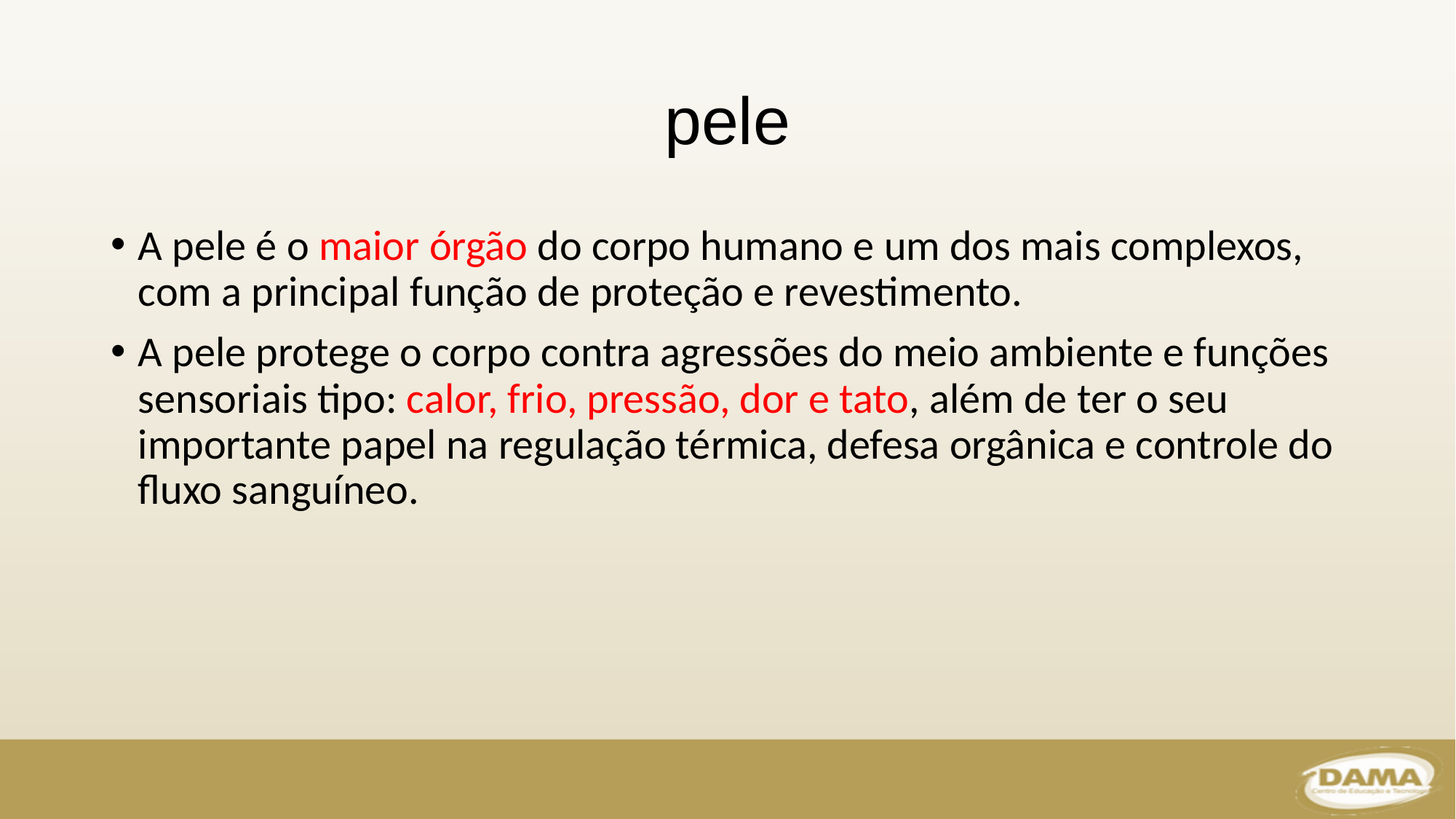

# pele
A pele é o maior órgão do corpo humano e um dos mais complexos, com a principal função de proteção e revestimento.
A pele protege o corpo contra agressões do meio ambiente e funções sensoriais tipo: calor, frio, pressão, dor e tato, além de ter o seu importante papel na regulação térmica, defesa orgânica e controle do fluxo sanguíneo.